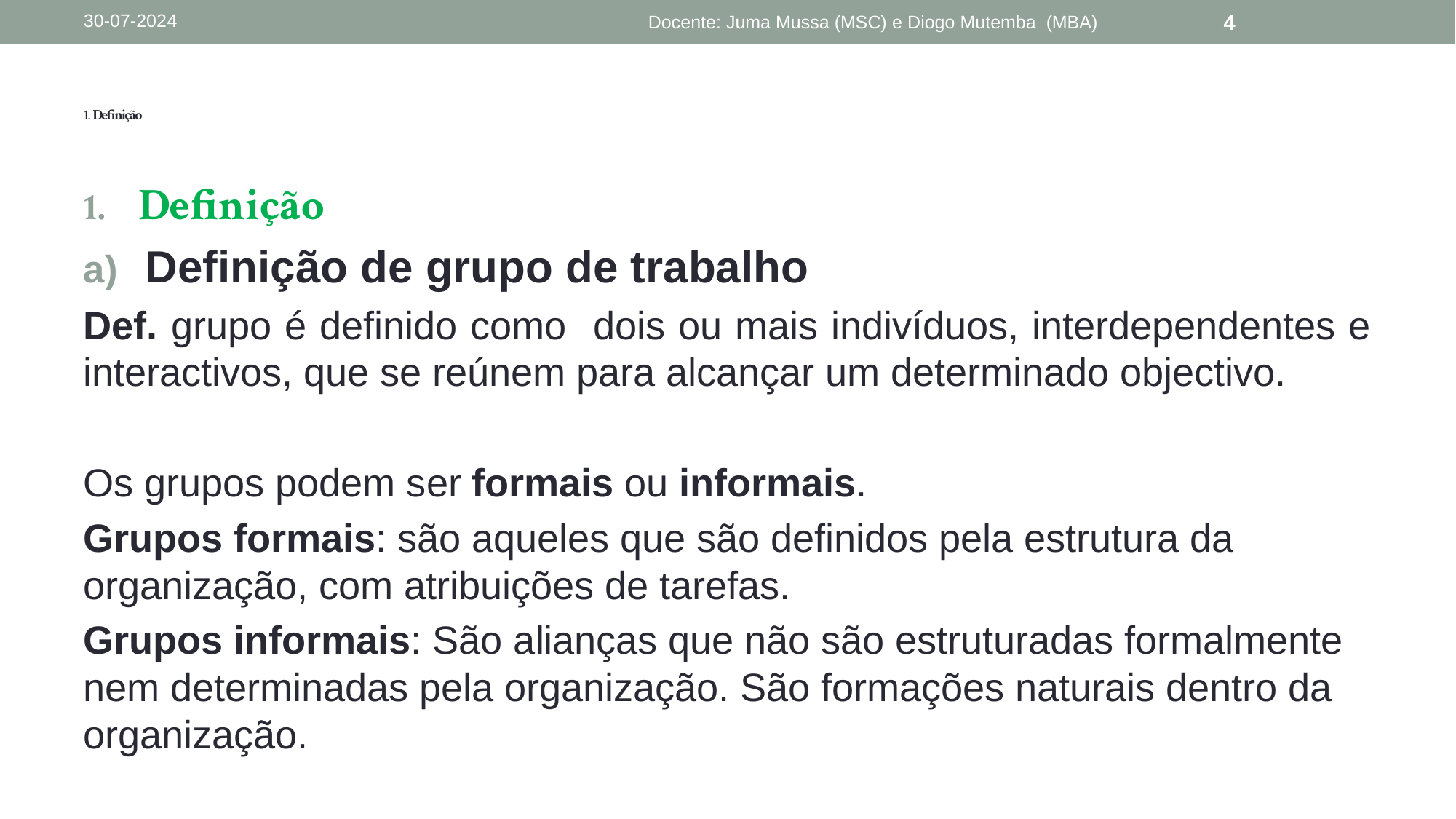

30-07-2024
Docente: Juma Mussa (MSC) e Diogo Mutemba  (MBA)
4
# 1. Definição
Definição
Definição de grupo de trabalho
Def. grupo é definido como  dois ou mais indivíduos, interdependentes e interactivos, que se reúnem para alcançar um determinado objectivo.

Os grupos podem ser formais ou informais.
Grupos formais: são aqueles que são definidos pela estrutura da organização, com atribuições de tarefas.
Grupos informais: São alianças que não são estruturadas formalmente nem determinadas pela organização. São formações naturais dentro da organização.